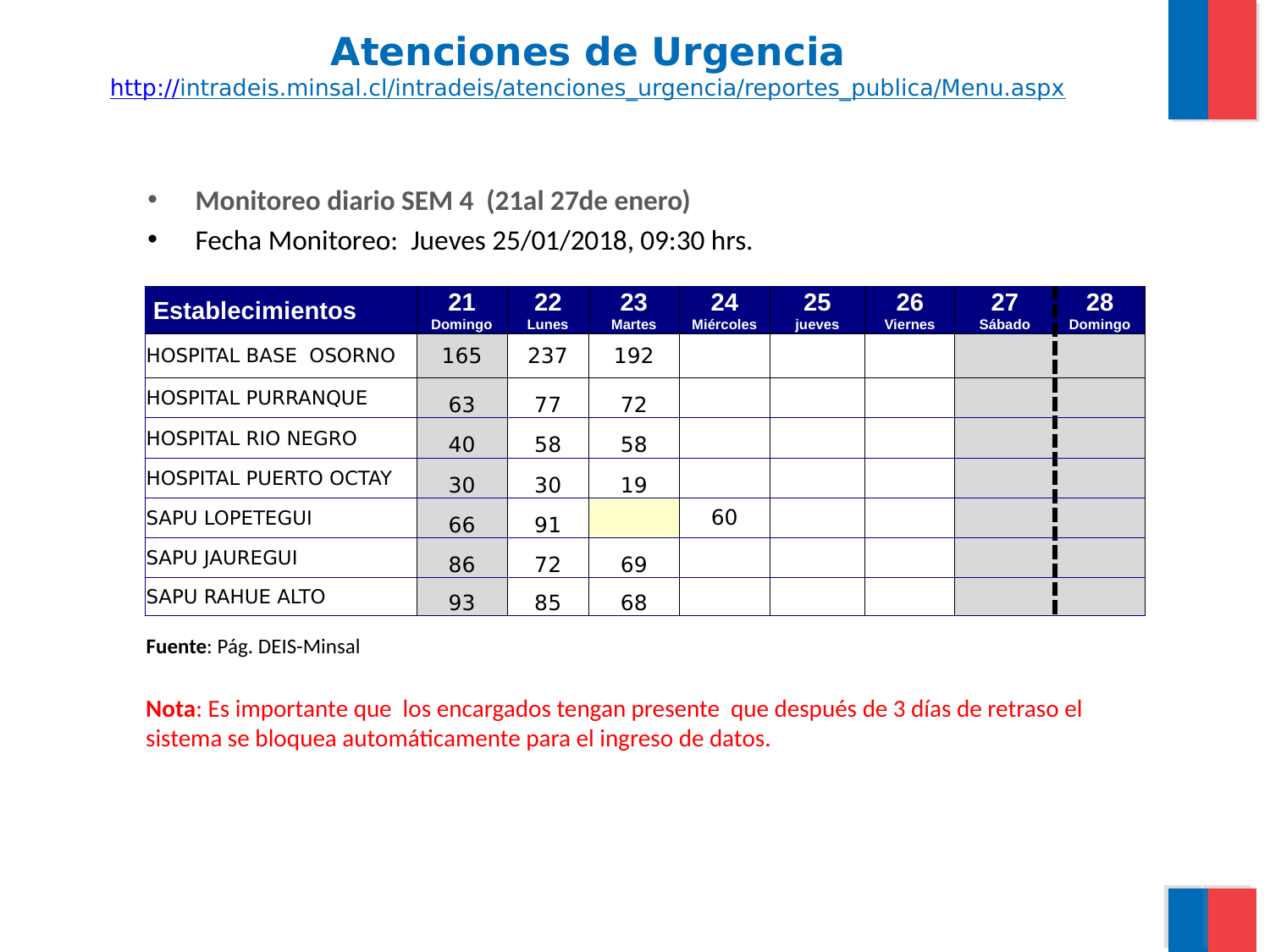

# Atenciones de Urgencia http://intradeis.minsal.cl/intradeis/atenciones_urgencia/reportes_publica/Menu.aspx
Monitoreo diario SEM 4  (21al 27de enero)
Fecha Monitoreo:  Jueves 25/01/2018, 09:30 hrs.

| Establecimientos | 21 Domingo | 22 Lunes | 23 Martes | 24 Miércoles | 25 jueves | 26 Viernes | 27 Sábado | 28 Domingo |
| --- | --- | --- | --- | --- | --- | --- | --- | --- |
| HOSPITAL BASE OSORNO | 165 | 237 | 192 |  |  |  |  |  |
| HOSPITAL PURRANQUE | 63 | 77 | 72 |  |  |  |  |  |
| HOSPITAL RIO NEGRO | 40 | 58 | 58 |  |  |  |  |  |
| HOSPITAL PUERTO OCTAY | 30 | 30 | 19 |  |  |  |  |  |
| SAPU LOPETEGUI | 66 | 91 |  | 60 |  |  |  |  |
| SAPU JAUREGUI | 86 | 72 | 69 |  |  |  |  |  |
| SAPU RAHUE ALTO | 93 | 85 | 68 |  |  |  |  |  |
Fuente: Pág. DEIS-Minsal
Nota: Es importante que  los encargados tengan presente  que después de 3 días de retraso el sistema se bloquea automáticamente para el ingreso de datos.